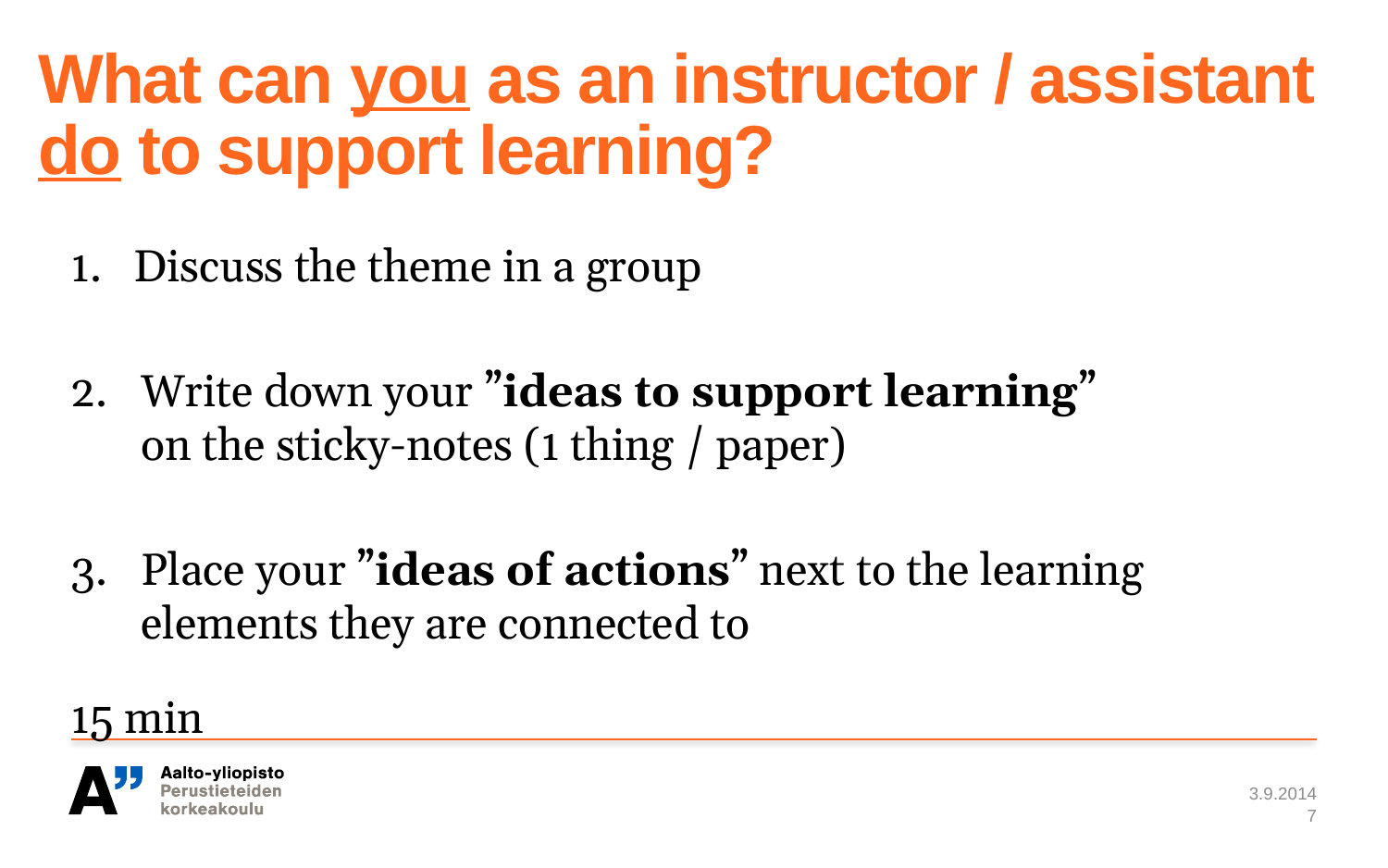

# What can you as an instructor / assistant do to support learning?
Discuss the theme in a group

Write down your ”ideas to support learning”
on the sticky-notes (1 thing / paper)

Place your ”ideas of actions” next to the learning elements they are connected to

15 min
3.9.2014
7